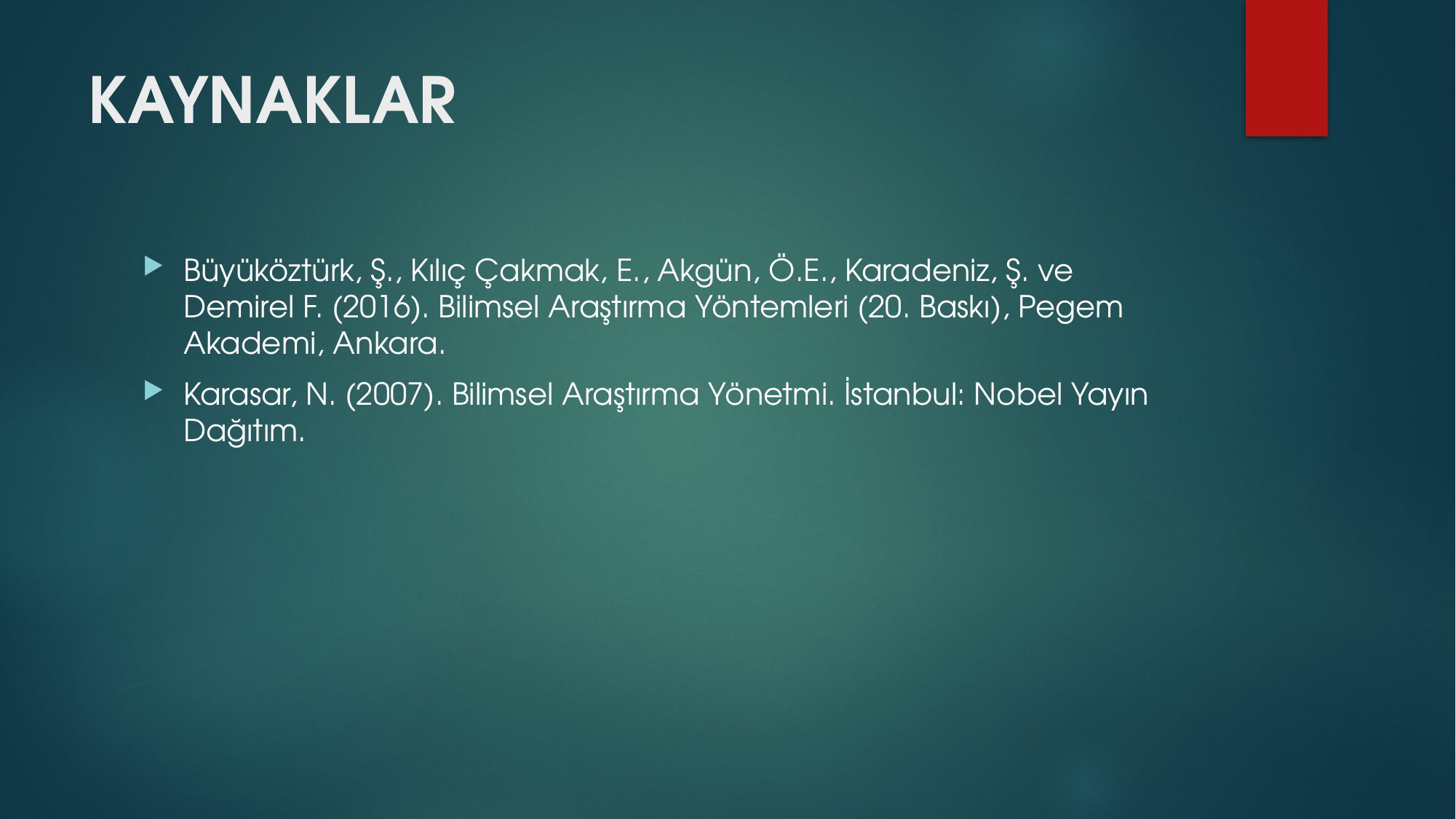

# KAYNAKLAR
Büyüköztürk, Ş., Kılıç Çakmak, E., Akgün, Ö.E., Karadeniz, Ş. ve Demirel F. (2016). Bilimsel Araştırma Yöntemleri (20. Baskı), Pegem Akademi, Ankara.
Karasar, N. (2007). Bilimsel Araştırma Yönetmi. İstanbul: Nobel Yayın Dağıtım.